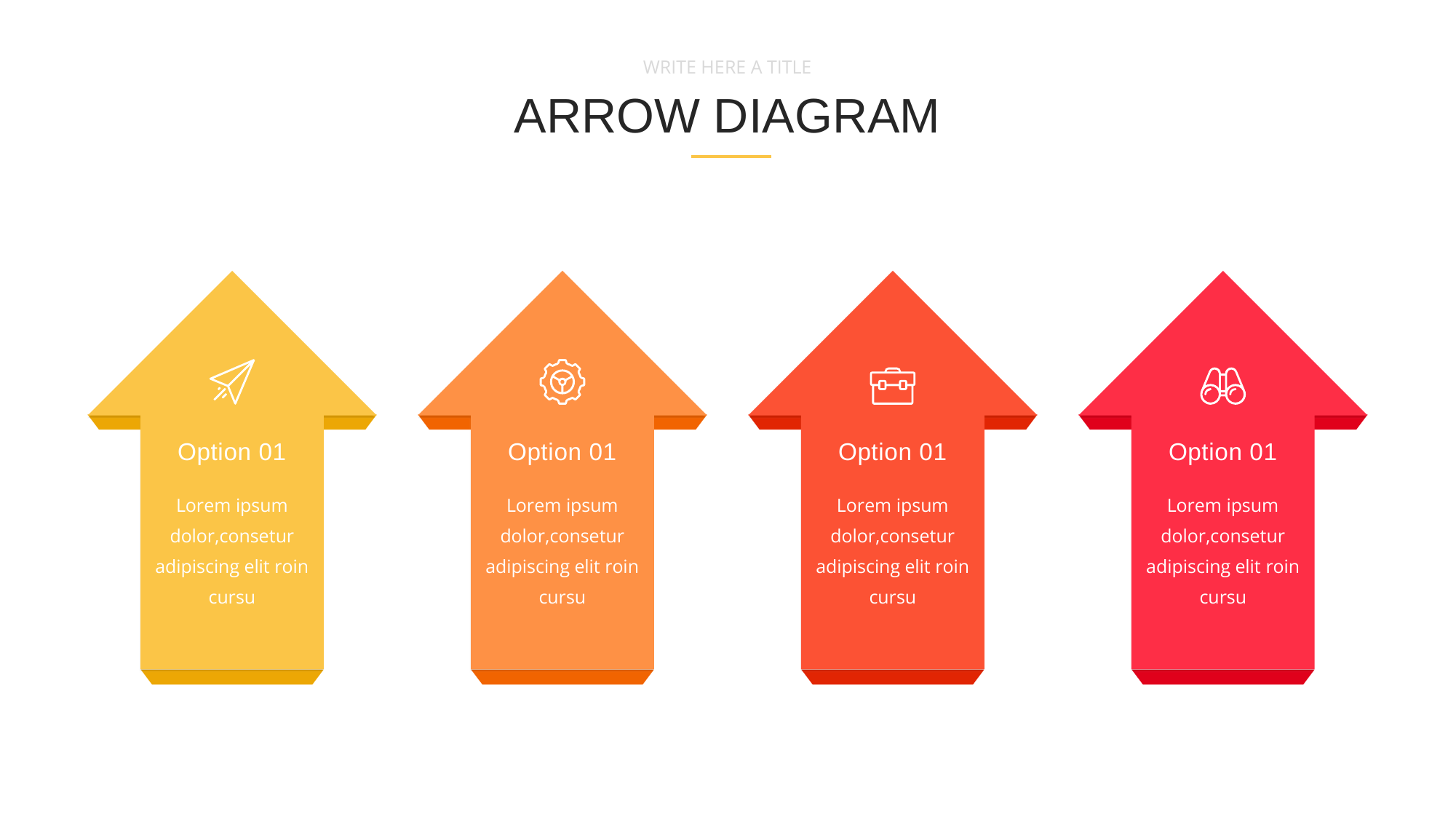

WRITE HERE A TITLE
ARROW DIAGRAM

Option 01
Lorem ipsum dolor,consetur
adipiscing elit roin cursu

Option 01
Lorem ipsum dolor,consetur
adipiscing elit roin cursu

Option 01
Lorem ipsum dolor,consetur
adipiscing elit roin cursu

Option 01
Lorem ipsum dolor,consetur
adipiscing elit roin cursu